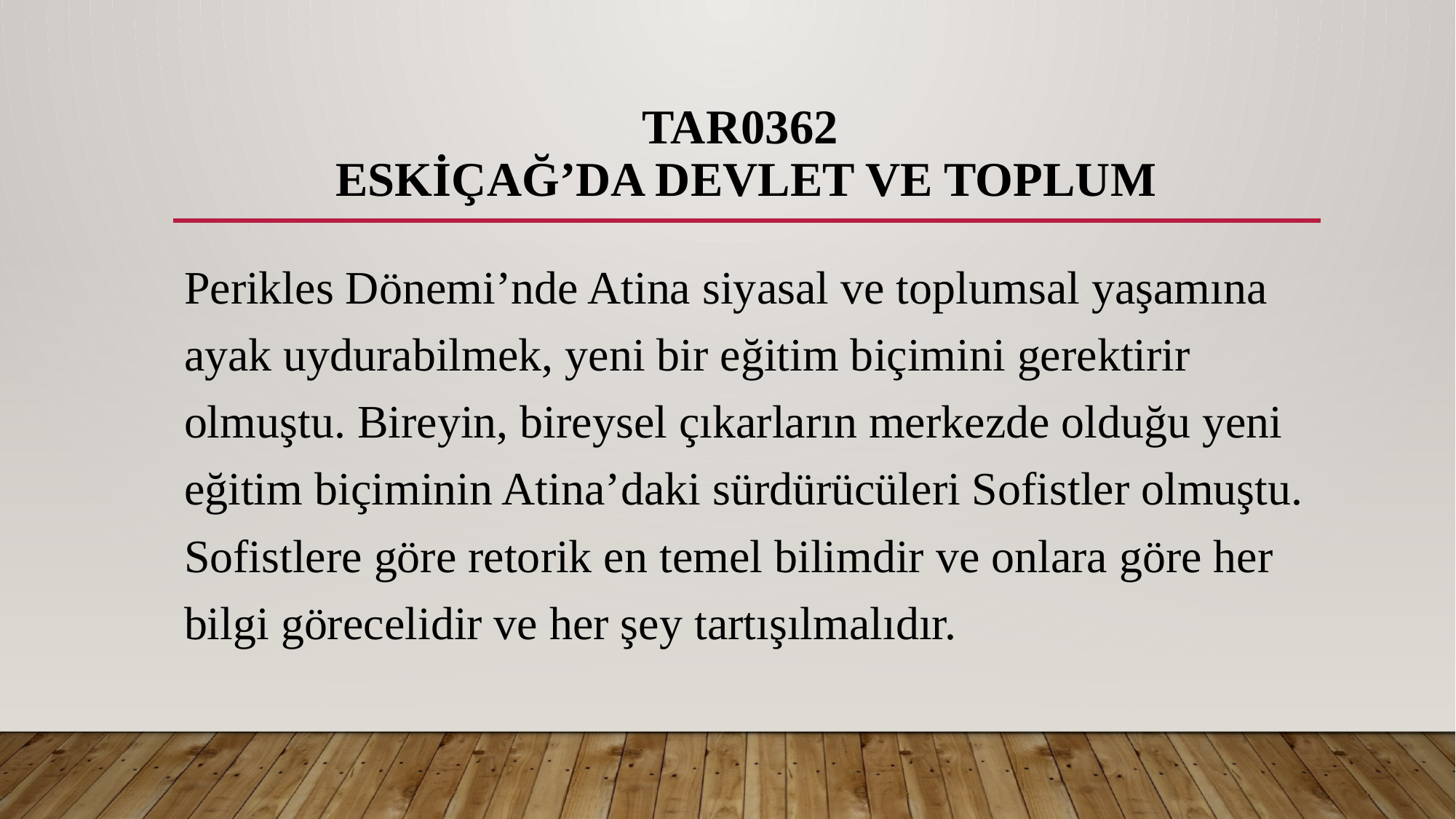

# TAR0362 ESKİÇAĞ’DA DEVLET VE TOPLUM
Perikles Dönemi’nde Atina siyasal ve toplumsal yaşamına ayak uydurabilmek, yeni bir eğitim biçimini gerektirir olmuştu. Bireyin, bireysel çıkarların merkezde olduğu yeni eğitim biçiminin Atina’daki sürdürücüleri Sofistler olmuştu. Sofistlere göre retorik en temel bilimdir ve onlara göre her bilgi görecelidir ve her şey tartışılmalıdır.